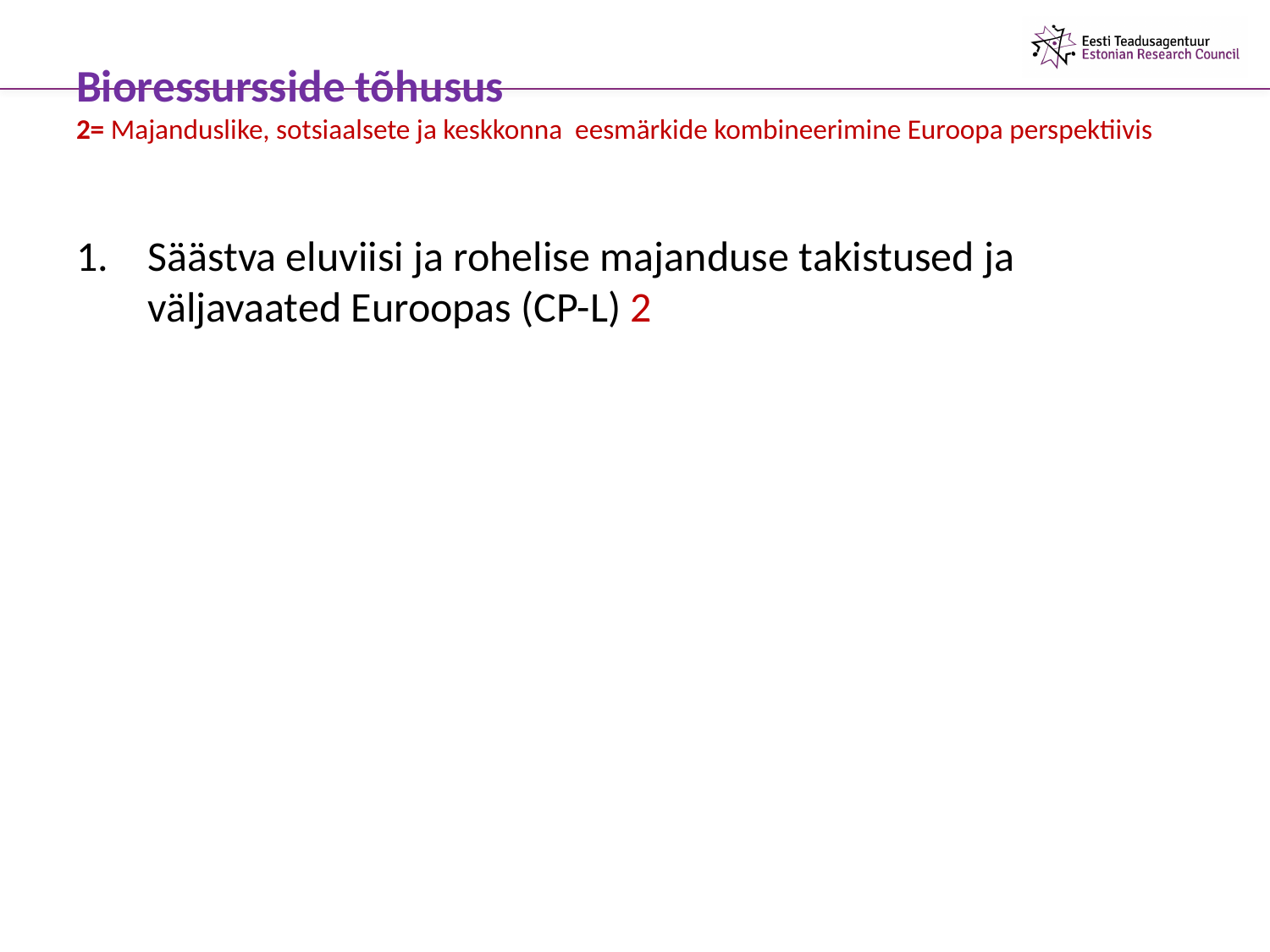

# Bioressursside tõhusus 2= Majanduslike, sotsiaalsete ja keskkonna  eesmärkide kombineerimine Euroopa perspektiivis
Säästva eluviisi ja rohelise majanduse takistused ja väljavaated Euroopas (CP-L) 2